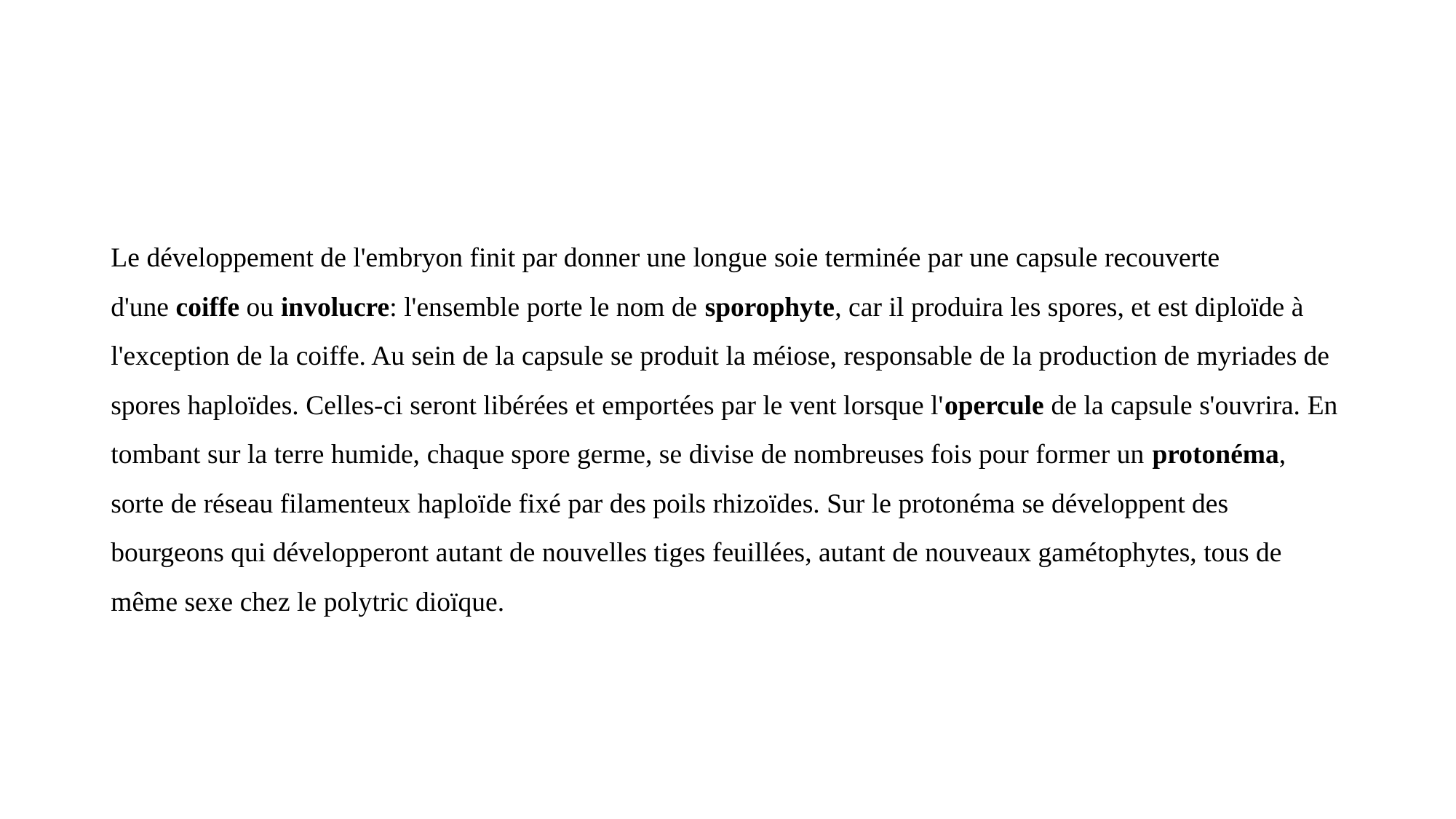

Le développement de l'embryon finit par donner une longue soie terminée par une capsule recouverte d'une coiffe ou involucre: l'ensemble porte le nom de sporophyte, car il produira les spores, et est diploïde à l'exception de la coiffe. Au sein de la capsule se produit la méiose, responsable de la production de myriades de spores haploïdes. Celles-ci seront libérées et emportées par le vent lorsque l'opercule de la capsule s'ouvrira. En tombant sur la terre humide, chaque spore germe, se divise de nombreuses fois pour former un protonéma, sorte de réseau filamenteux haploïde fixé par des poils rhizoïdes. Sur le protonéma se développent des bourgeons qui développeront autant de nouvelles tiges feuillées, autant de nouveaux gamétophytes, tous de même sexe chez le polytric dioïque.